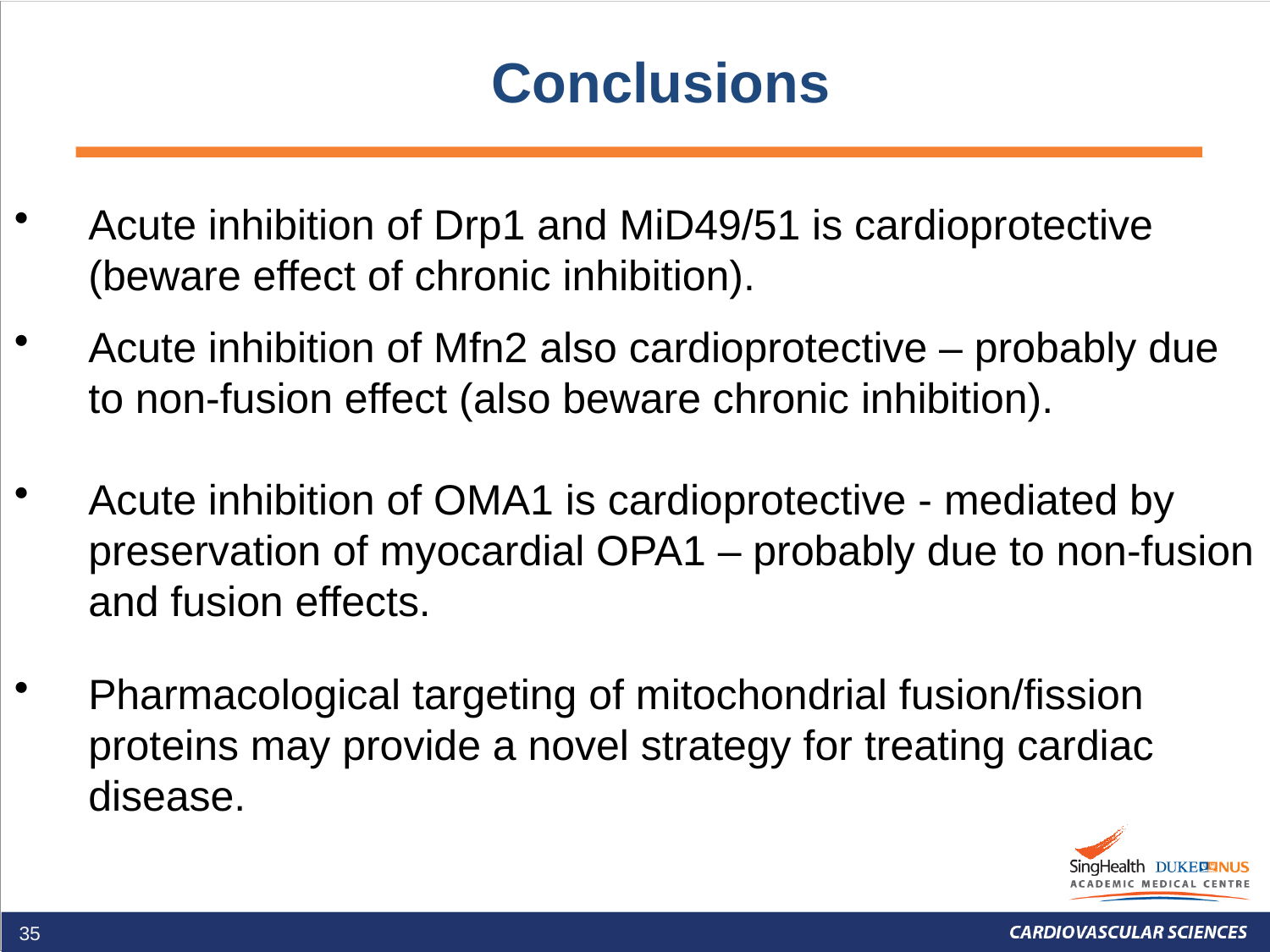

# Conclusions

Acute inhibition of Drp1 and MiD49/51 is cardioprotective (beware effect of chronic inhibition).

Acute inhibition of Mfn2 also cardioprotective – probably due to non-fusion effect (also beware chronic inhibition).

Acute inhibition of OMA1 is cardioprotective - mediated by preservation of myocardial OPA1 – probably due to non-fusion and fusion effects.

Pharmacological targeting of mitochondrial fusion/fission proteins may provide a novel strategy for treating cardiac disease.